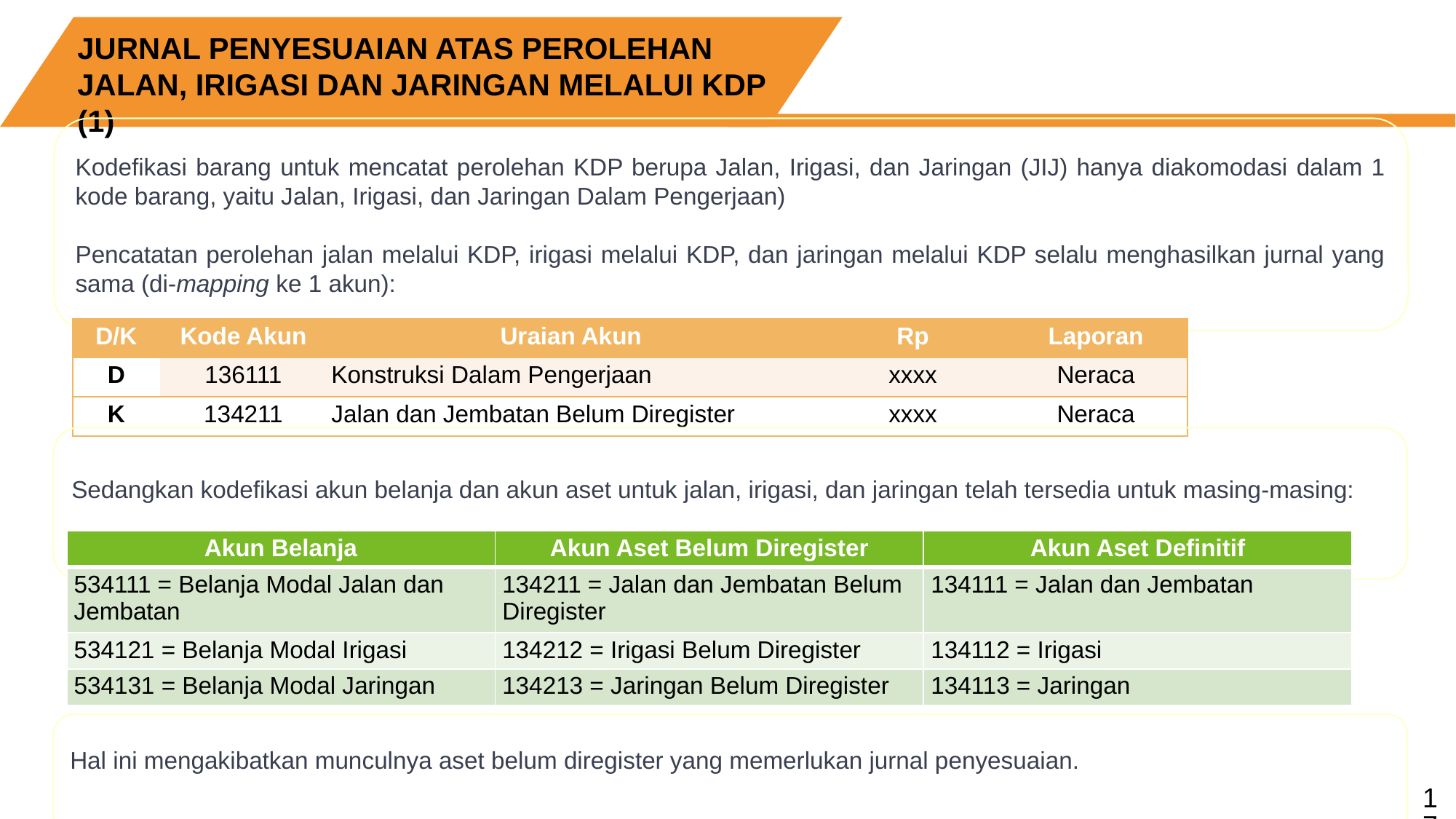

JURNAL PENYESUAIAN ATAS PEROLEHAN JALAN, IRIGASI DAN JARINGAN MELALUI KDP (1)
Kodefikasi barang untuk mencatat perolehan KDP berupa Jalan, Irigasi, dan Jaringan (JIJ) hanya diakomodasi dalam 1 kode barang, yaitu Jalan, Irigasi, dan Jaringan Dalam Pengerjaan)

Pencatatan perolehan jalan melalui KDP, irigasi melalui KDP, dan jaringan melalui KDP selalu menghasilkan jurnal yang sama (di-mapping ke 1 akun):
| D/K | Kode Akun | Uraian Akun | Rp | Laporan |
| --- | --- | --- | --- | --- |
| D | 136111 | Konstruksi Dalam Pengerjaan | xxxx | Neraca |
| K | 134211 | Jalan dan Jembatan Belum Diregister | xxxx | Neraca |
Sedangkan kodefikasi akun belanja dan akun aset untuk jalan, irigasi, dan jaringan telah tersedia untuk masing-masing:

| Akun Belanja | Akun Aset Belum Diregister | Akun Aset Definitif |
| --- | --- | --- |
| 534111 = Belanja Modal Jalan dan Jembatan | 134211 = Jalan dan Jembatan Belum Diregister | 134111 = Jalan dan Jembatan |
| 534121 = Belanja Modal Irigasi | 134212 = Irigasi Belum Diregister | 134112 = Irigasi |
| 534131 = Belanja Modal Jaringan | 134213 = Jaringan Belum Diregister | 134113 = Jaringan |
Hal ini mengakibatkan munculnya aset belum diregister yang memerlukan jurnal penyesuaian.

17